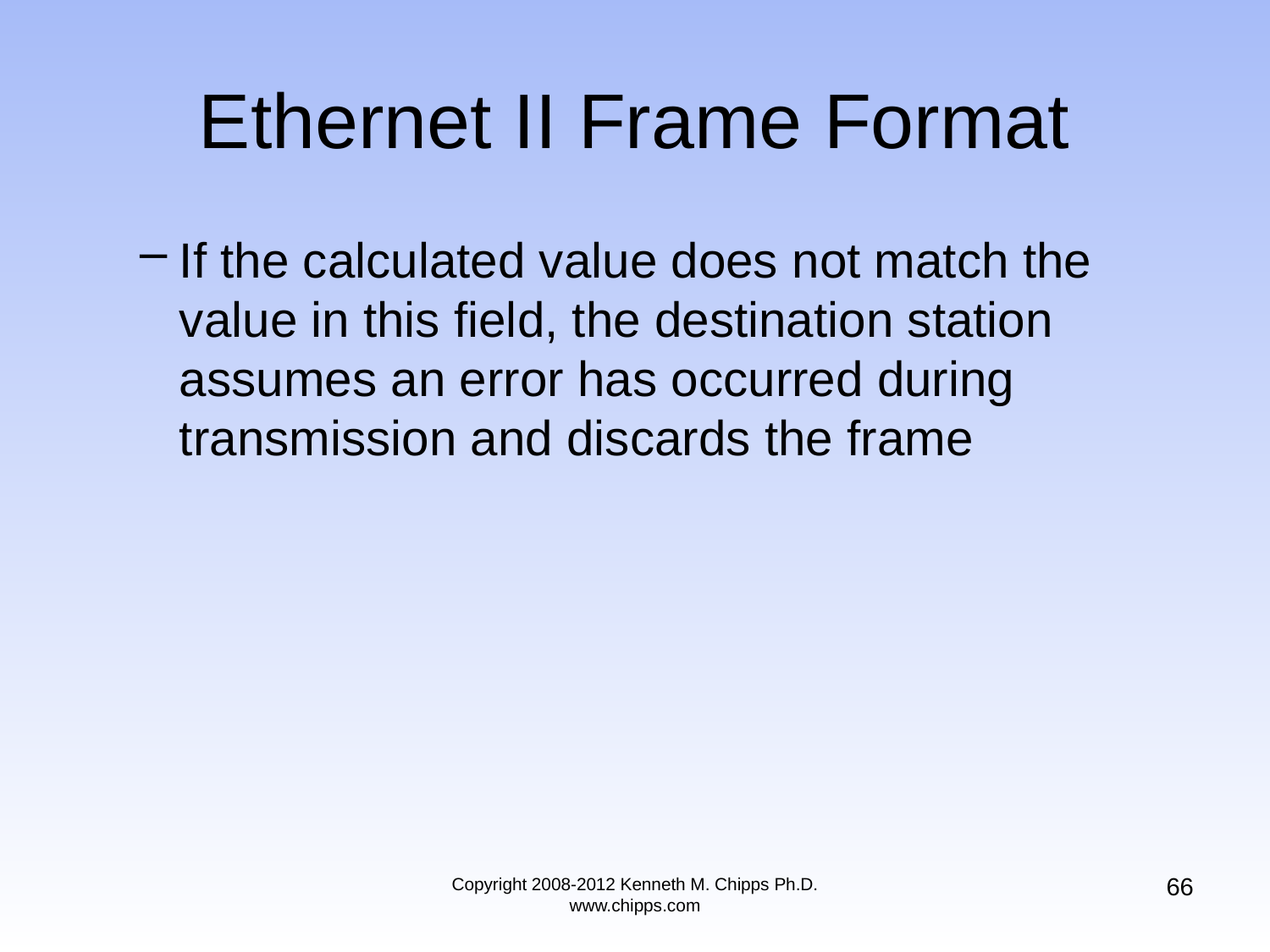

# Ethernet II Frame Format
If the calculated value does not match the value in this field, the destination station assumes an error has occurred during transmission and discards the frame
66
Copyright 2008-2012 Kenneth M. Chipps Ph.D. www.chipps.com